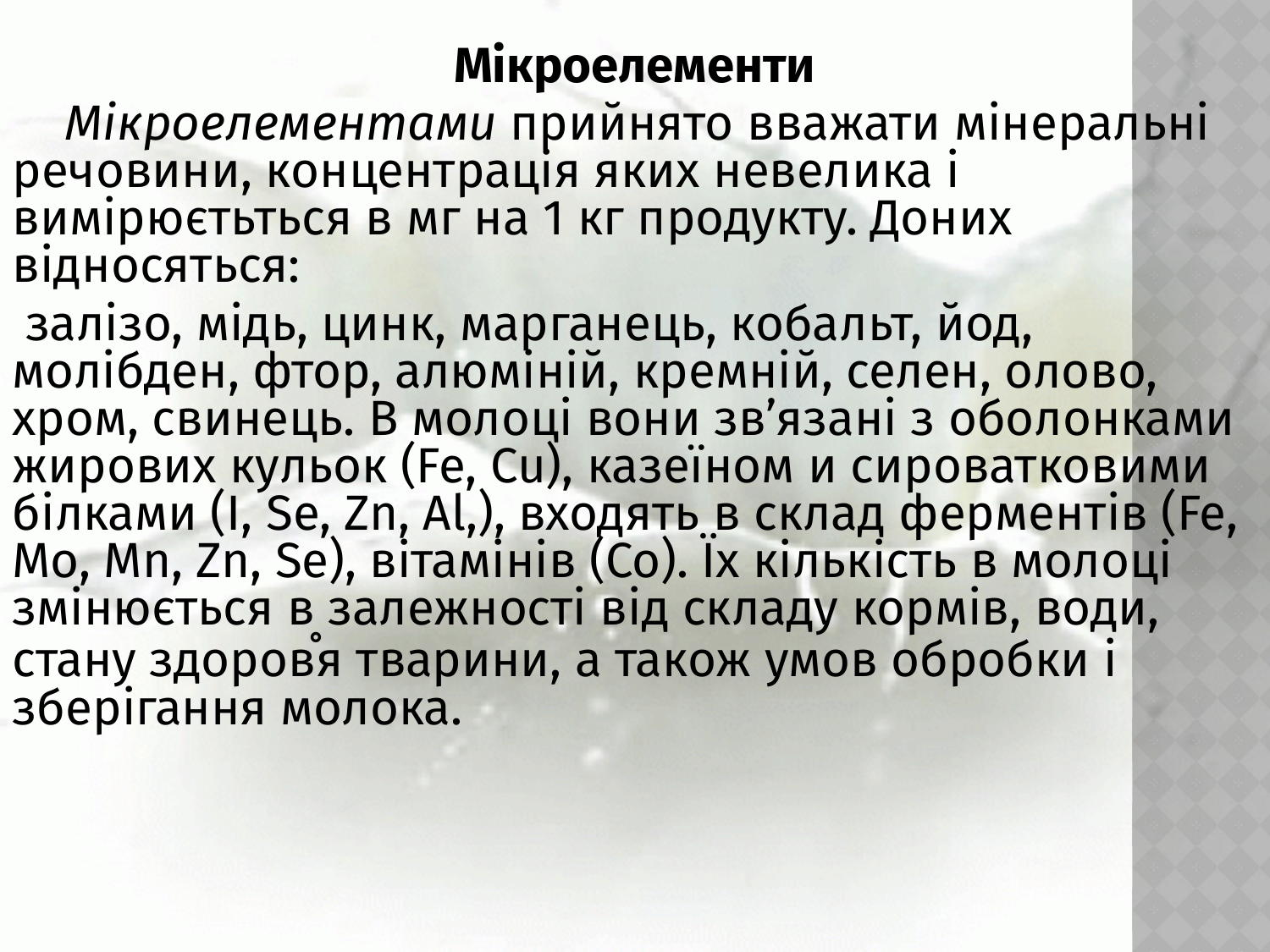

Мікроелементи
    Мікроелементами прийнято вважати мінеральні речовини, концентрація яких невелика і вимірюєтьться в мг на 1 кг продукту. Доних відносяться:
 залізо, мідь, цинк, марганець, кобальт, йод, молібден, фтор, алюміній, кремній, селен, олово, хром, свинець. В молоці вони зв’язані з оболонками жирових кульок (Fe, Cu), казеїном и сироватковими білками (I, Se, Zn, Al,), входять в склад ферментів (Fe, Mo, Mn, Zn, Se), вітамінів (Co). Їх кількість в молоці змінюється в залежності від складу кормів, води, стану здоров֯я тварини, а також умов обробки і зберігання молока.